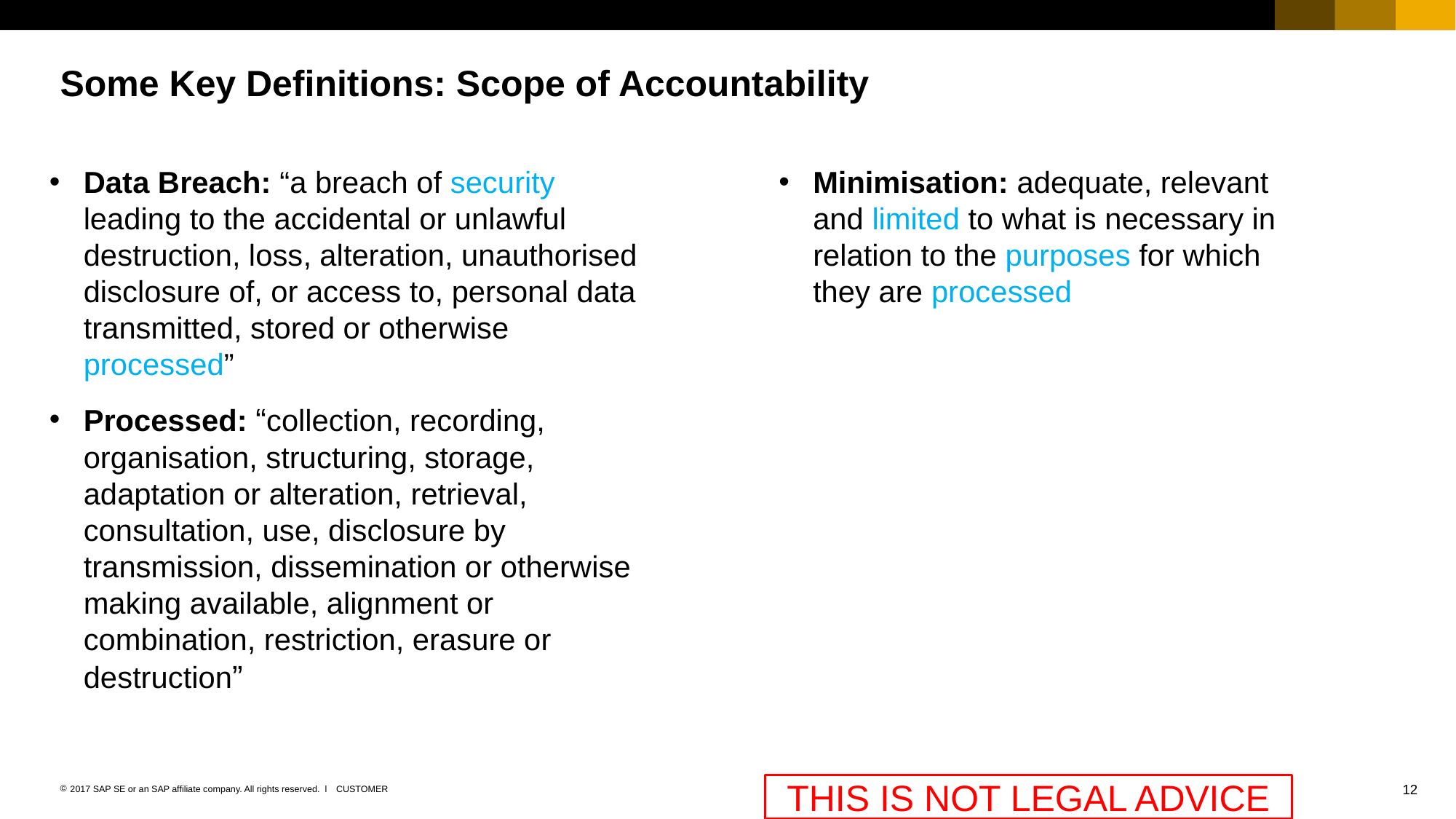

# Some Key Definitions: Scope of Accountability
Data Breach: “a breach of security leading to the accidental or unlawful destruction, loss, alteration, unauthorised disclosure of, or access to, personal data transmitted, stored or otherwise processed”
Processed: “collection, recording, organisation, structuring, storage, adaptation or alteration, retrieval,  consultation, use, disclosure by transmission, dissemination or otherwise making available, alignment or combination, restriction, erasure or destruction”
Minimisation: adequate, relevant and limited to what is necessary in relation to the purposes for which they are processed
THIS IS NOT LEGAL ADVICE